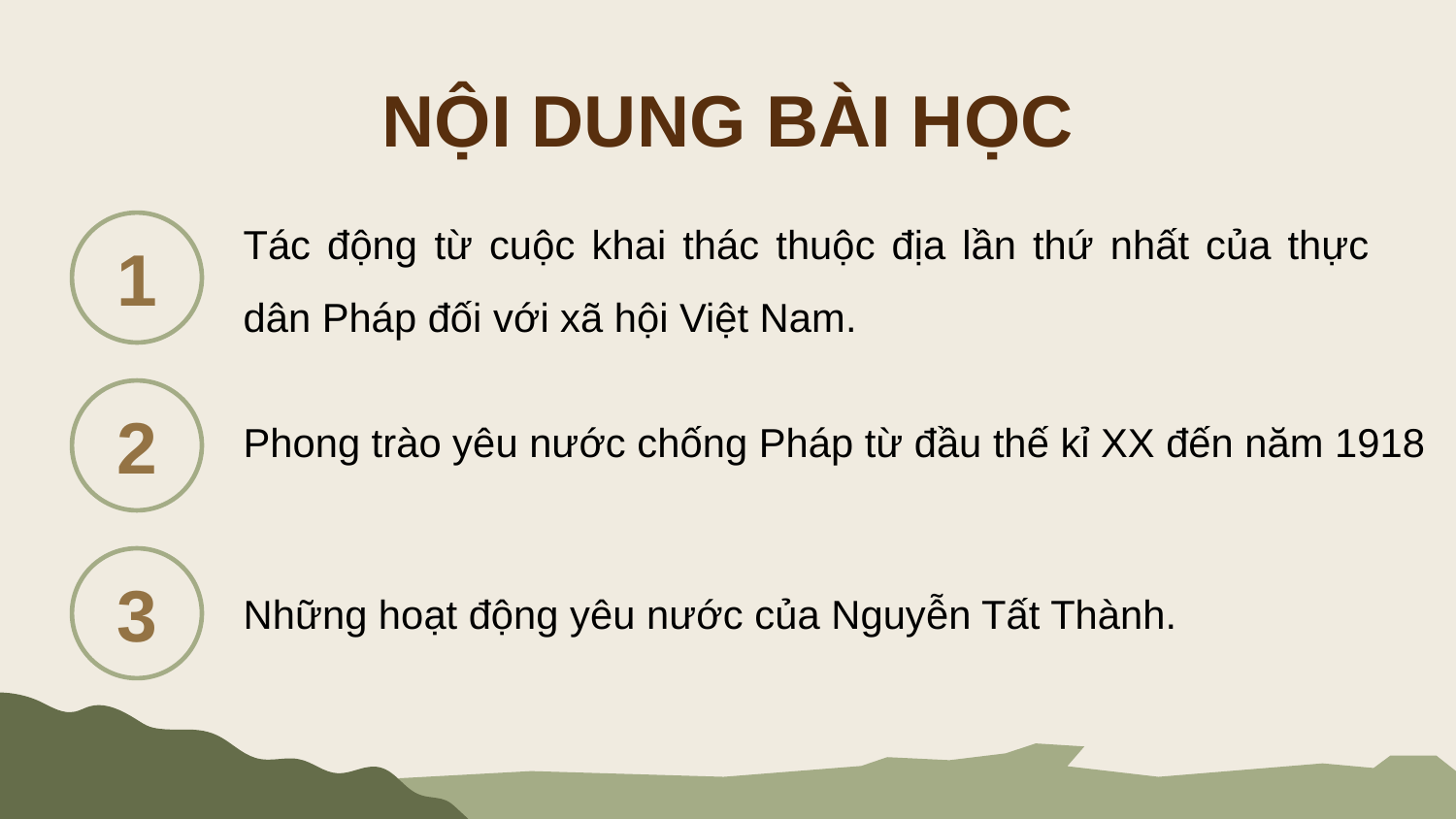

NỘI DUNG BÀI HỌC
Tác động từ cuộc khai thác thuộc địa lần thứ nhất của thực dân Pháp đối với xã hội Việt Nam.

1

2
Phong trào yêu nước chống Pháp từ đầu thế kỉ XX đến năm 1918

3
Những hoạt động yêu nước của Nguyễn Tất Thành.